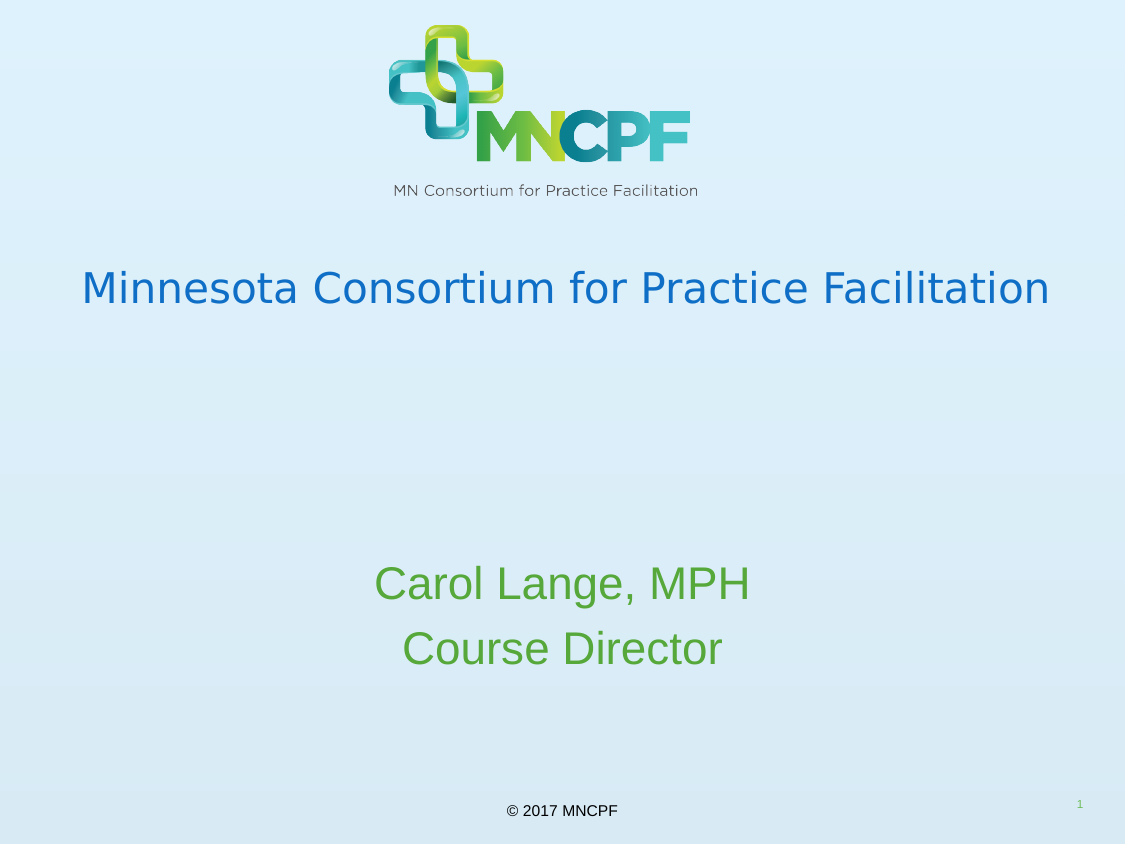

# Minnesota Consortium for Practice Facilitation
Carol Lange, MPH
Course Director

1